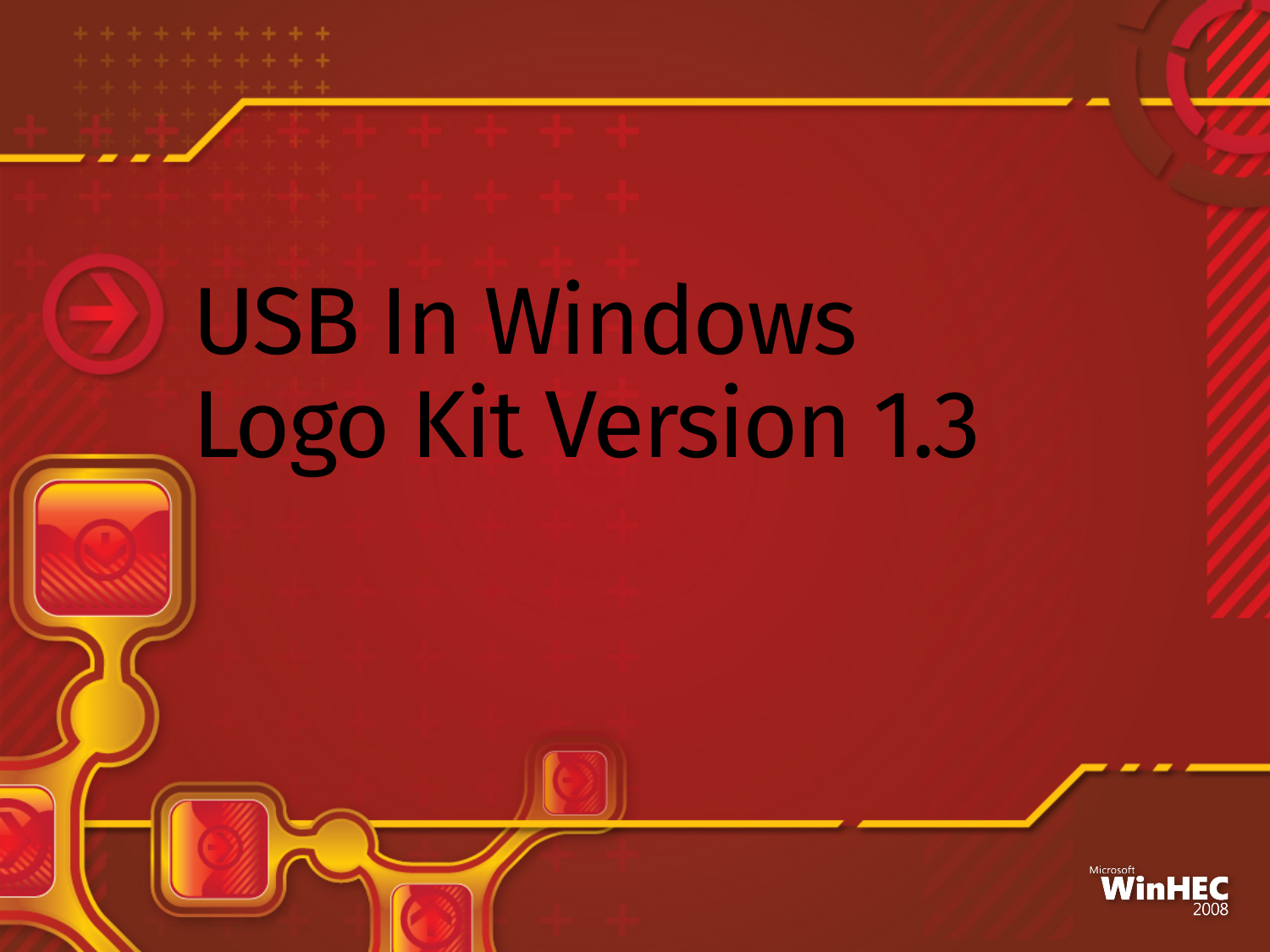

# USB In Windows Logo Kit Version 1.3